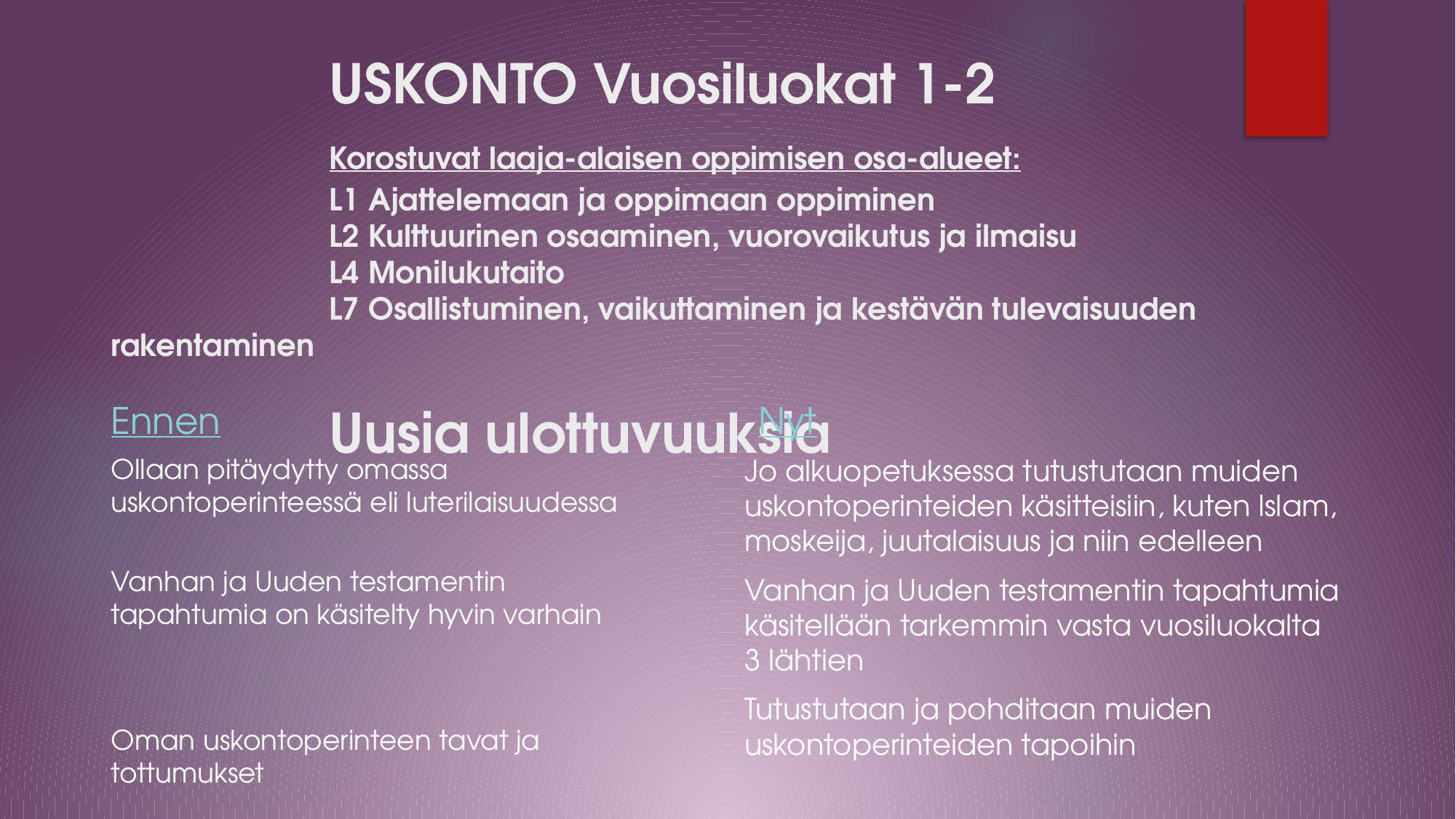

# USKONTO Vuosiluokat 1-2 Korostuvat laaja-alaisen oppimisen osa-alueet: L1 Ajattelemaan ja oppimaan oppiminen L2 Kulttuurinen osaaminen, vuorovaikutus ja ilmaisu L4 Monilukutaito L7 Osallistuminen, vaikuttaminen ja kestävän tulevaisuuden rakentaminen Uusia ulottuvuuksia
Nyt
Ennen
Ollaan pitäydytty omassa uskontoperinteessä eli luterilaisuudessa
Vanhan ja Uuden testamentin tapahtumia on käsitelty hyvin varhain

Oman uskontoperinteen tavat ja tottumukset

Jo alkuopetuksessa tutustutaan muiden uskontoperinteiden käsitteisiin, kuten Islam, moskeija, juutalaisuus ja niin edelleen
Vanhan ja Uuden testamentin tapahtumia käsitellään tarkemmin vasta vuosiluokalta 3 lähtien
Tutustutaan ja pohditaan muiden uskontoperinteiden tapoihin